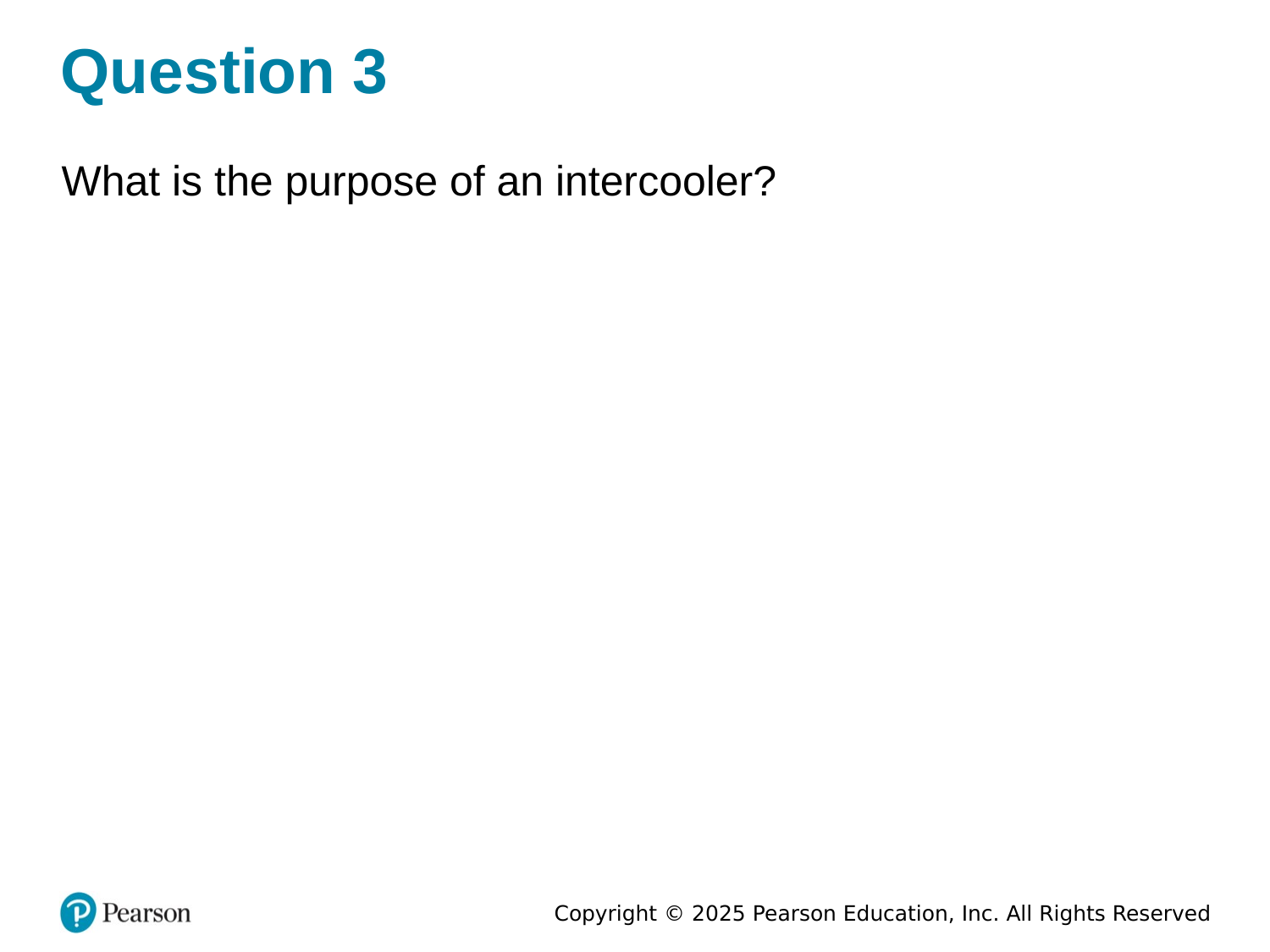

# Question 3
What is the purpose of an intercooler?